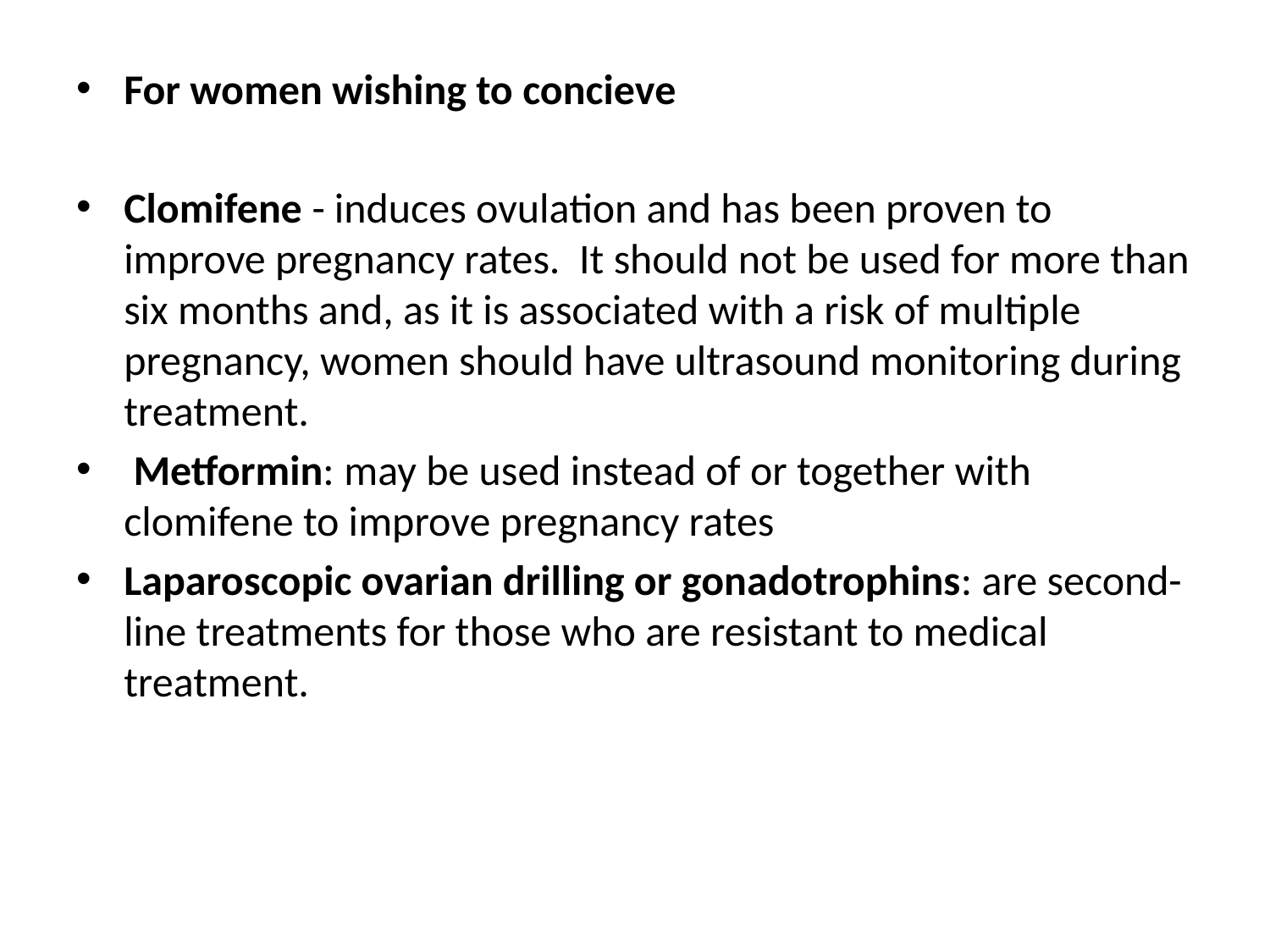

For women wishing to concieve

Clomifene - induces ovulation and has been proven to improve pregnancy rates.  It should not be used for more than six months and, as it is associated with a risk of multiple pregnancy, women should have ultrasound monitoring during treatment.
 Metformin: may be used instead of or together with clomifene to improve pregnancy rates
Laparoscopic ovarian drilling or gonadotrophins: are second-line treatments for those who are resistant to medical treatment.